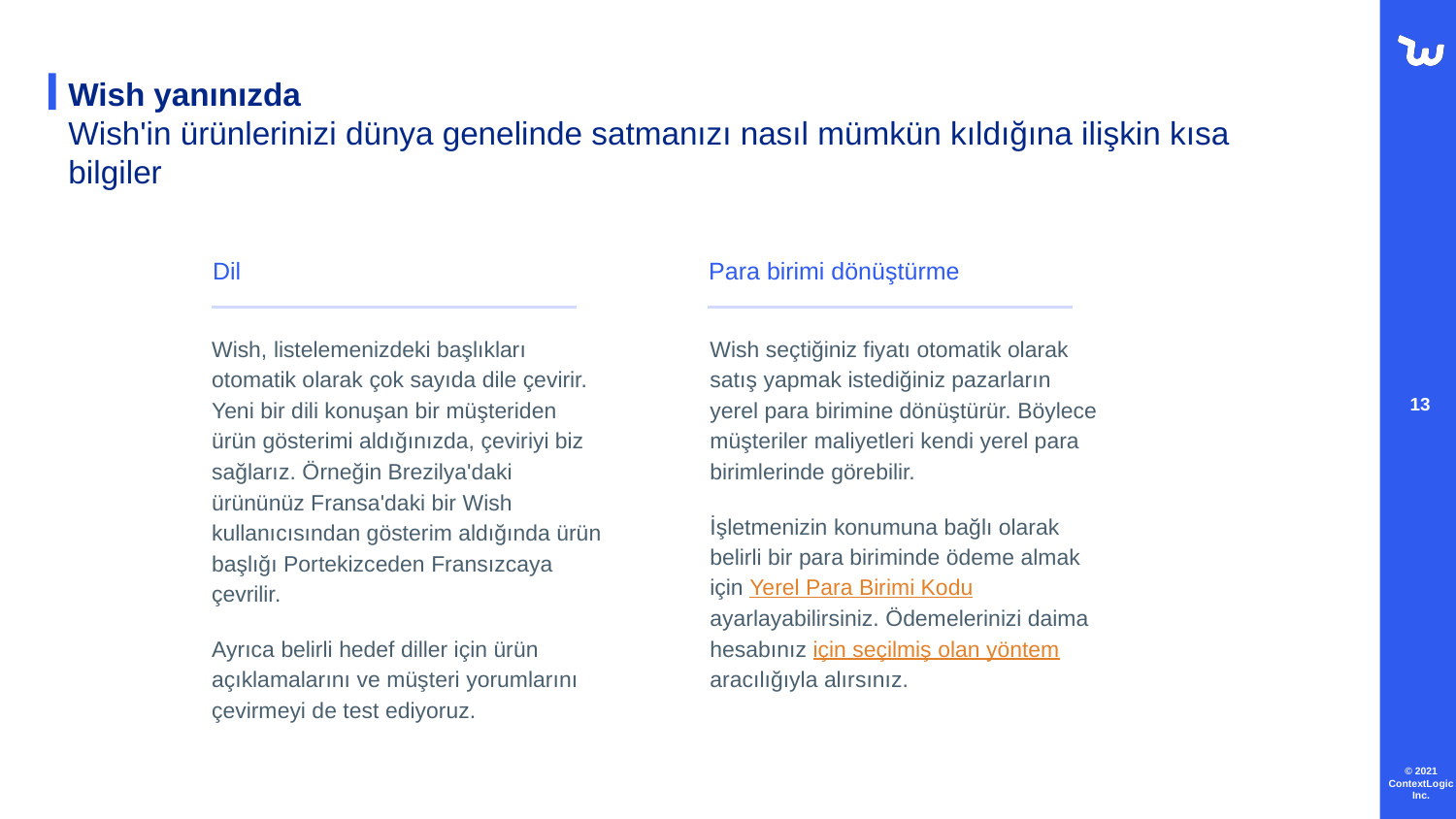

# Wish yanınızda
Wish'in ürünlerinizi dünya genelinde satmanızı nasıl mümkün kıldığına ilişkin kısa bilgiler
Dil
Para birimi dönüştürme
Wish, listelemenizdeki başlıkları otomatik olarak çok sayıda dile çevirir. Yeni bir dili konuşan bir müşteriden ürün gösterimi aldığınızda, çeviriyi biz sağlarız. Örneğin Brezilya'daki ürününüz Fransa'daki bir Wish kullanıcısından gösterim aldığında ürün başlığı Portekizceden Fransızcaya çevrilir.
Ayrıca belirli hedef diller için ürün açıklamalarını ve müşteri yorumlarını çevirmeyi de test ediyoruz.

Wish seçtiğiniz fiyatı otomatik olarak satış yapmak istediğiniz pazarların yerel para birimine dönüştürür. Böylece müşteriler maliyetleri kendi yerel para birimlerinde görebilir.
İşletmenizin konumuna bağlı olarak belirli bir para biriminde ödeme almak için Yerel Para Birimi Kodu ayarlayabilirsiniz. Ödemelerinizi daima hesabınız için seçilmiş olan yöntem aracılığıyla alırsınız.